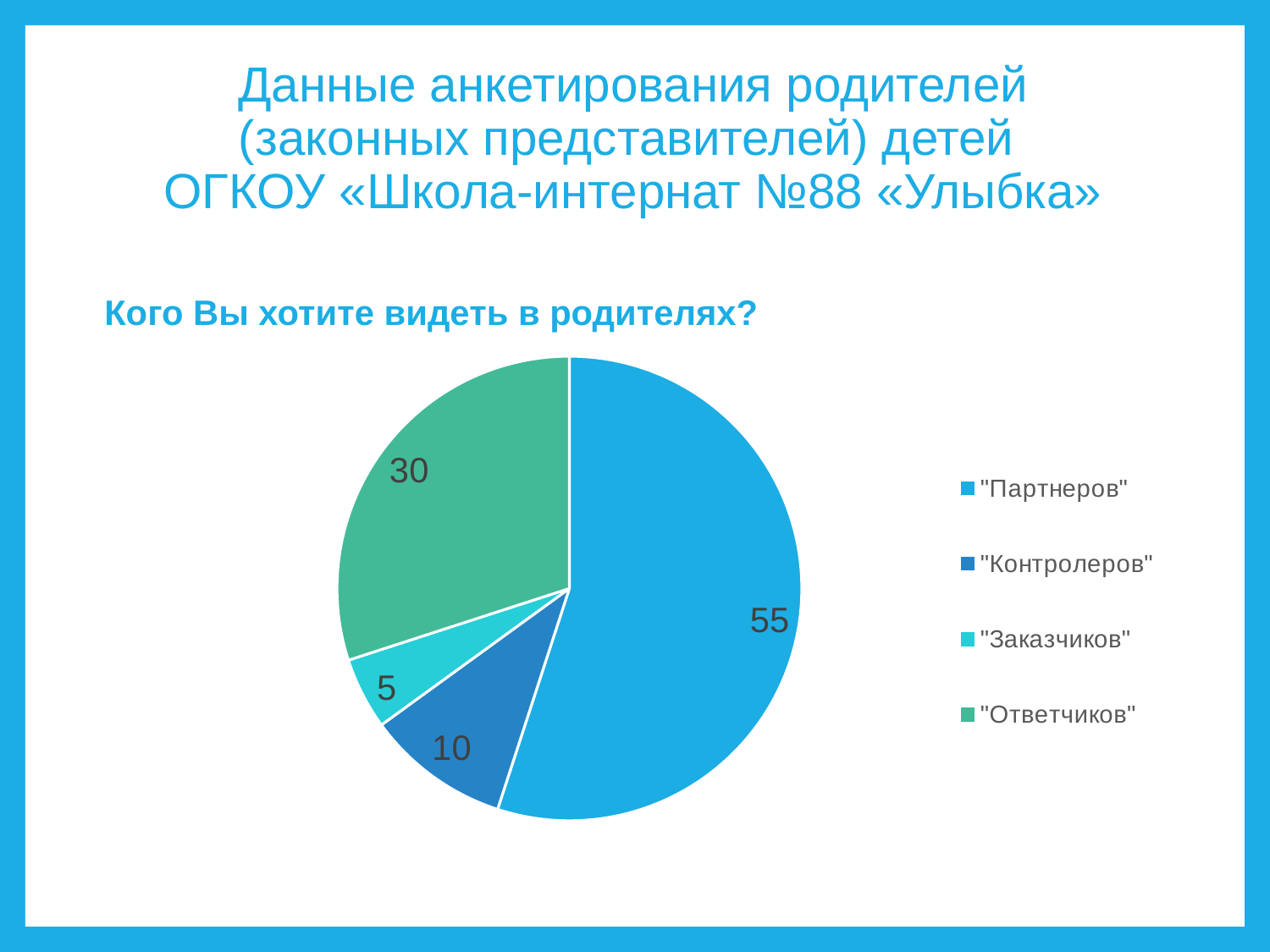

# Данные анкетирования родителей (законных представителей) детей ОГКОУ «Школа-интернат №88 «Улыбка»
Кого Вы хотите видеть в родителях?

### Chart

| Category | Столбец1 |
|---|---|
| "Партнеров" | 55.0 |
| "Контролеров" | 10.0 |
| "Заказчиков" | 5.0 |
| "Ответчиков" | 30.0 |